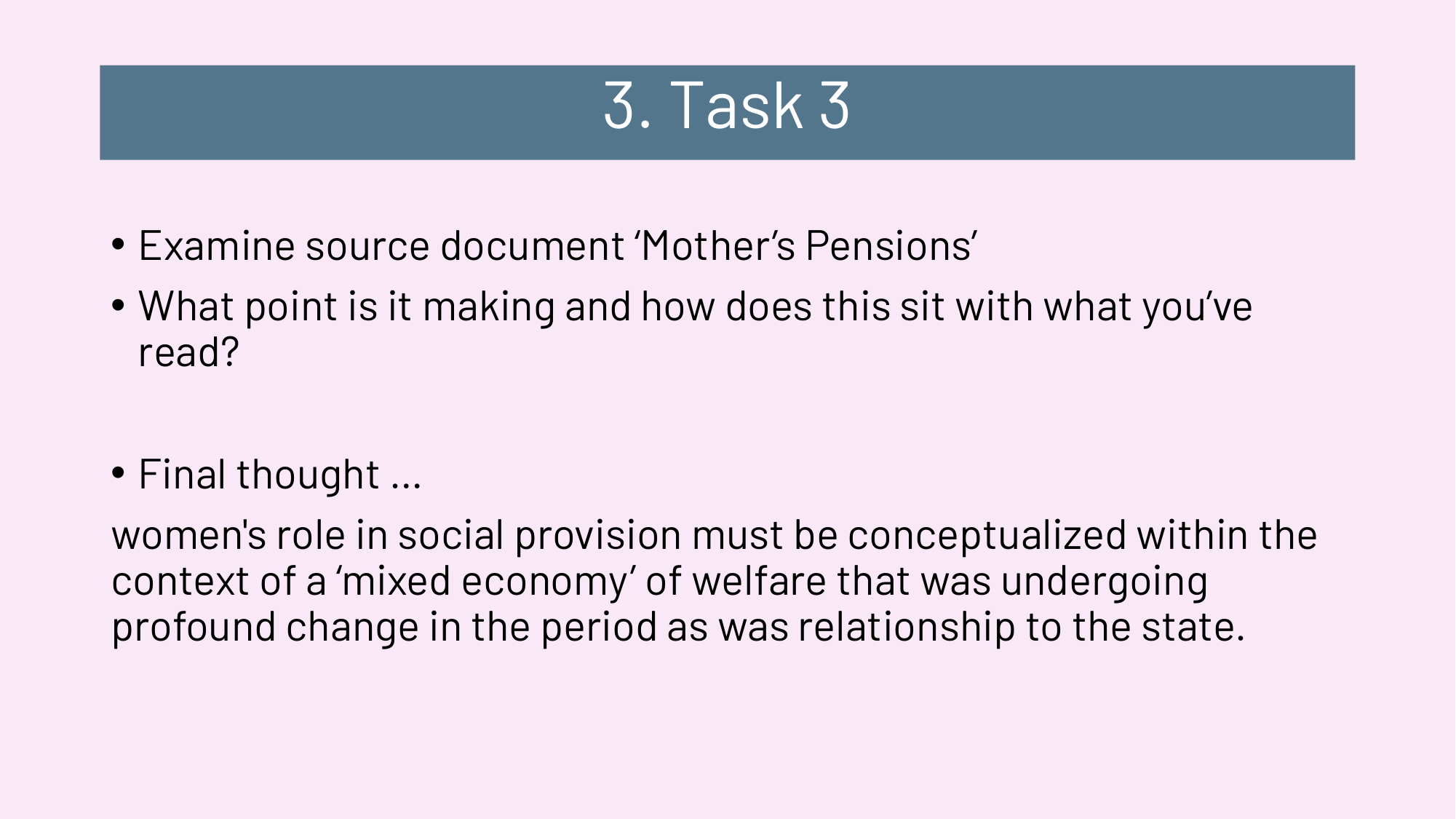

# 3. Task 3
Examine source document ‘Mother’s Pensions’
What point is it making and how does this sit with what you’ve read?

Final thought …
women's role in social provision must be conceptualized within the context of a ‘mixed economy’ of welfare that was undergoing profound change in the period as was relationship to the state.